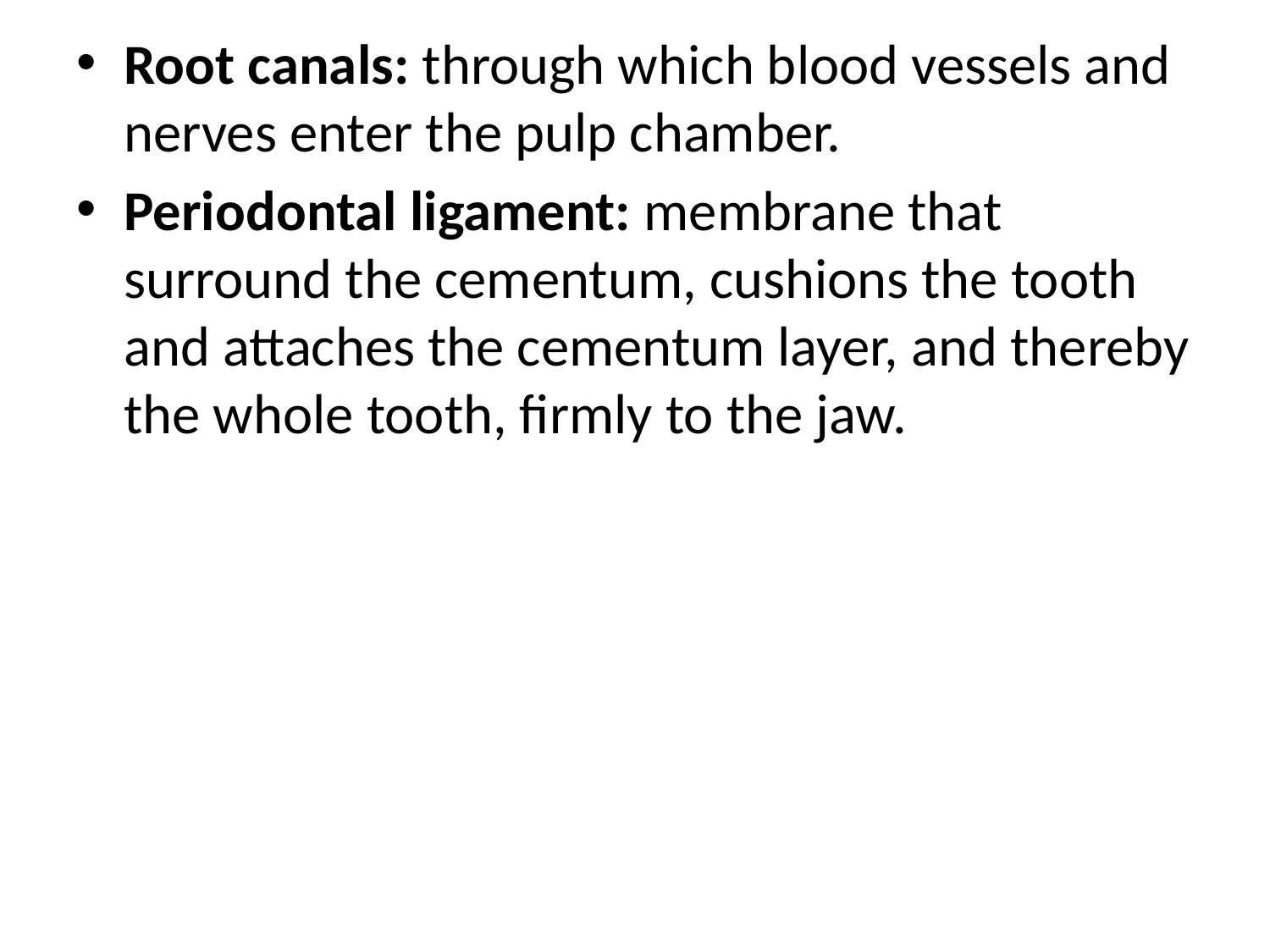

#
Root canals: through which blood vessels and nerves enter the pulp chamber.
Periodontal ligament: membrane that surround the cementum, cushions the tooth and attaches the cementum layer, and thereby the whole tooth, firmly to the jaw.